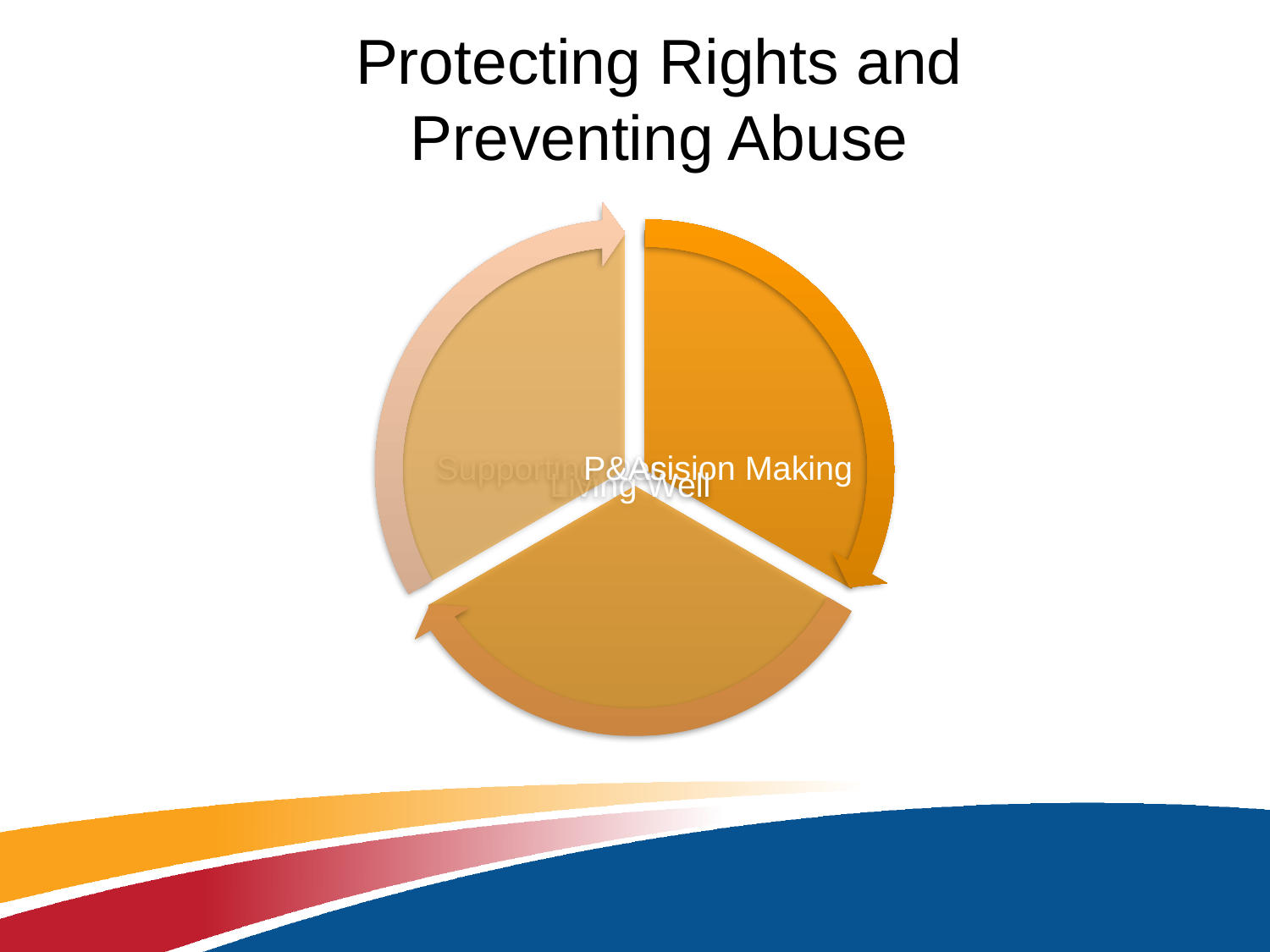

Protecting Rights and Preventing Abuse
Supporting Decision Making
Living Well
P&As